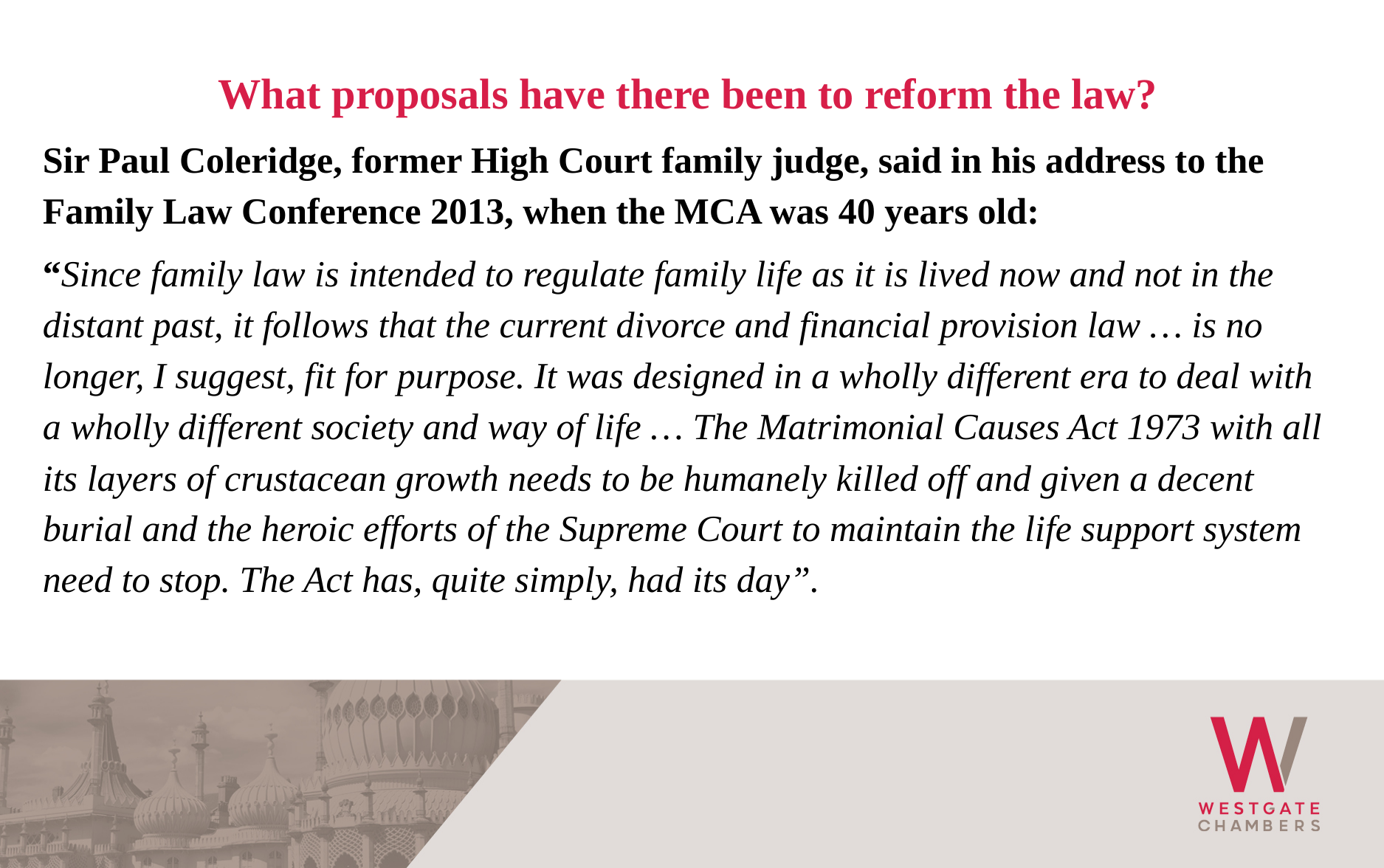

What proposals have there been to reform the law?
Sir Paul Coleridge, former High Court family judge, said in his address to the Family Law Conference 2013, when the MCA was 40 years old:
“Since family law is intended to regulate family life as it is lived now and not in the distant past, it follows that the current divorce and financial provision law … is no longer, I suggest, fit for purpose. It was designed in a wholly different era to deal with a wholly different society and way of life … The Matrimonial Causes Act 1973 with all its layers of crustacean growth needs to be humanely killed off and given a decent burial and the heroic efforts of the Supreme Court to maintain the life support system need to stop. The Act has, quite simply, had its day”.